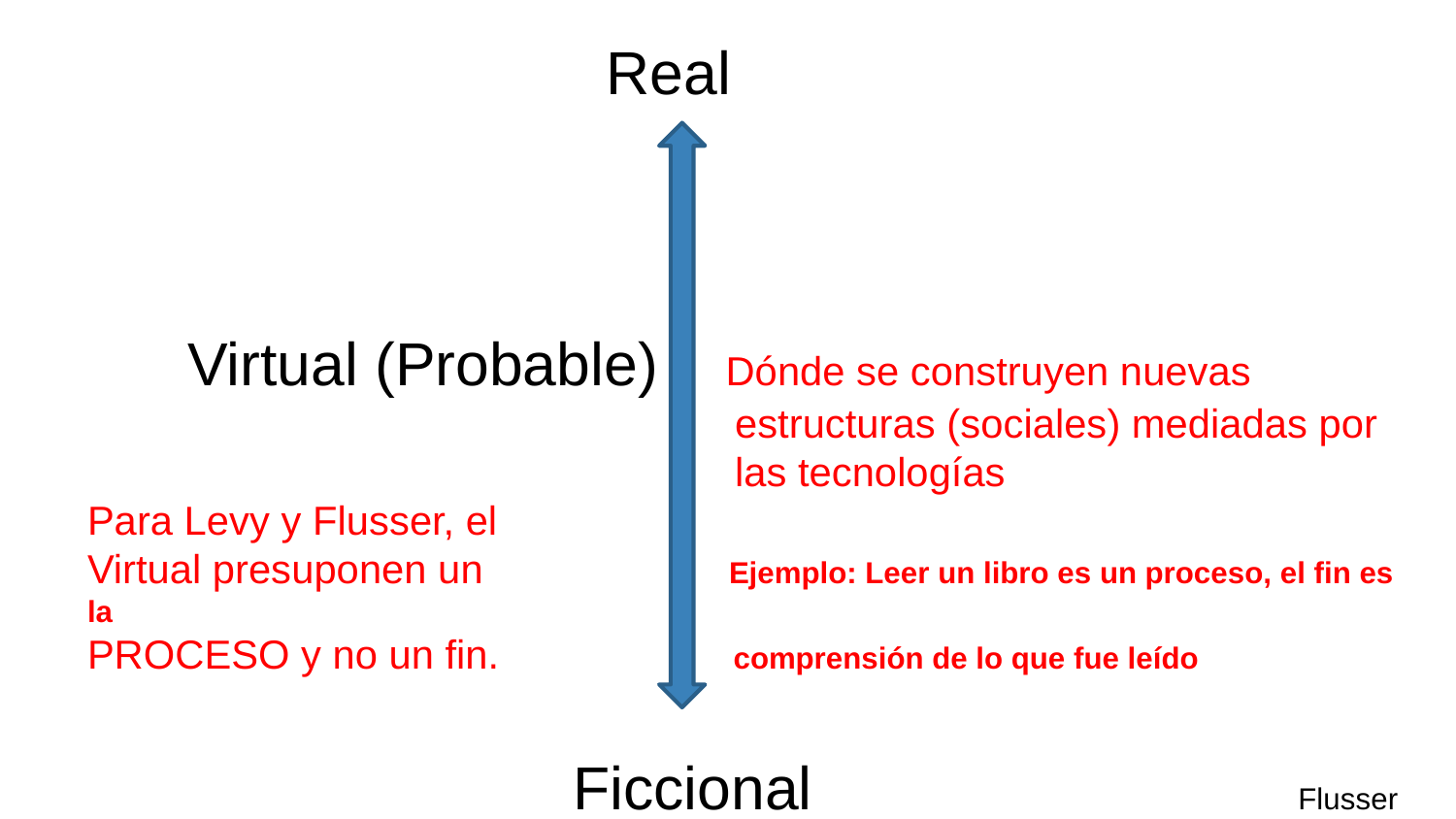

Real

      Virtual (Probable)    Dónde se construyen nuevas
                                                          estructuras (sociales) mediadas por
                                                          las tecnologías
Para Levy y Flusser, el
Virtual presuponen un                      Ejemplo: Leer un libro es un proceso, el fin es la
PROCESO y no un fin.                     comprensión de lo que fue leído

                             Ficcional                             Flusser